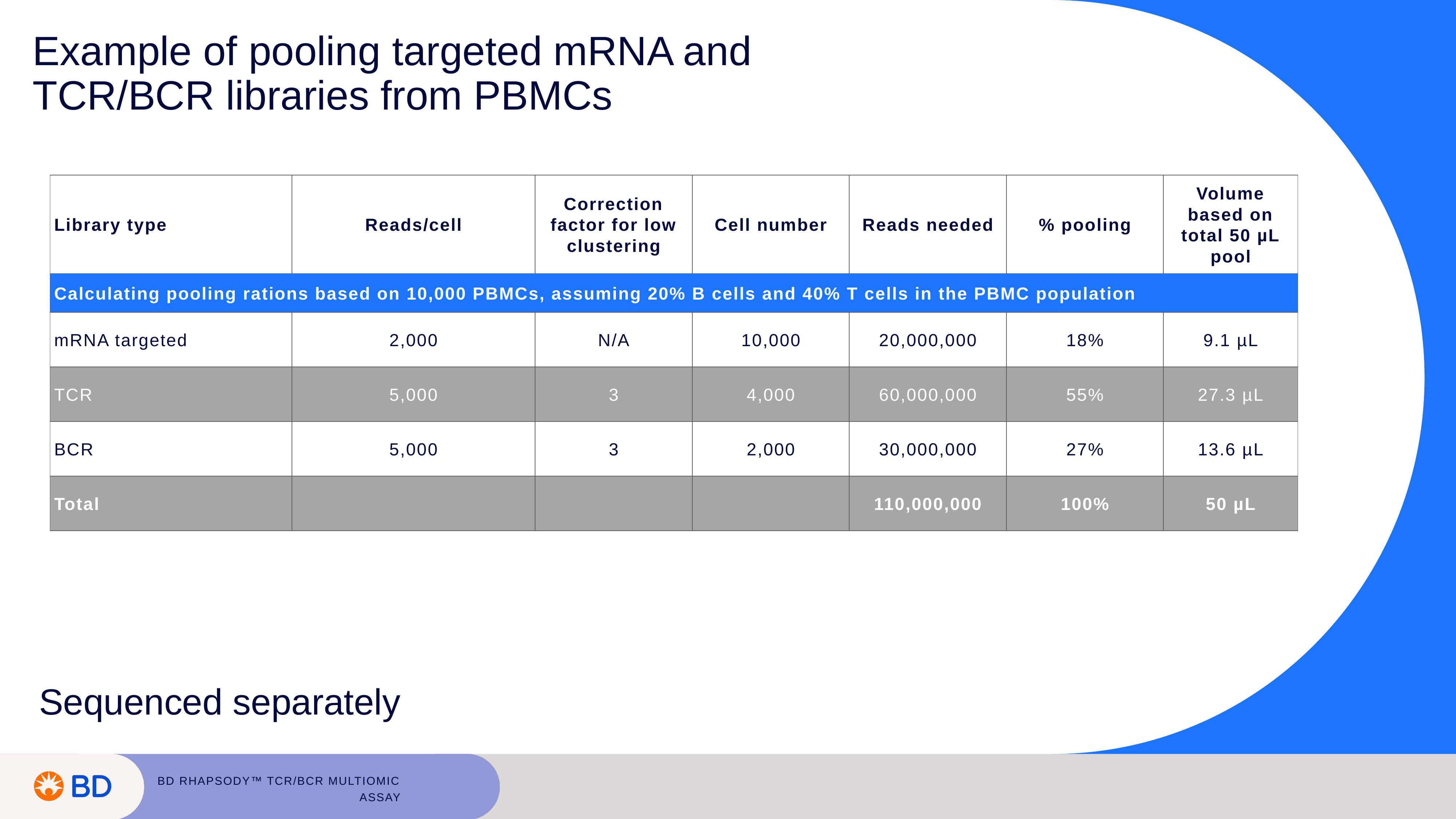

Example of pooling targeted mRNA and TCR/BCR libraries from PBMCs
| Library type | Reads/cell | Correction factor for low clustering | Cell number | Reads needed | % pooling | Volume based on total 50 µL pool |
| --- | --- | --- | --- | --- | --- | --- |
| Calculating pooling rations based on 10,000 PBMCs, assuming 20% B cells and 40% T cells in the PBMC population |  |  |  |  |  |  |
| mRNA targeted | 2,000 | N/A | 10,000 | 20,000,000 | 18% | 9.1 µL |
| TCR | 5,000 | 3 | 4,000 | 60,000,000 | 55% | 27.3 µL |
| BCR | 5,000 | 3 | 2,000 | 30,000,000 | 27% | 13.6 µL |
| Total |  |  |  | 110,000,000 | 100% | 50 µL |
Sequenced separately
BD Rhapsody™ TCR/BCR Multiomic Assay